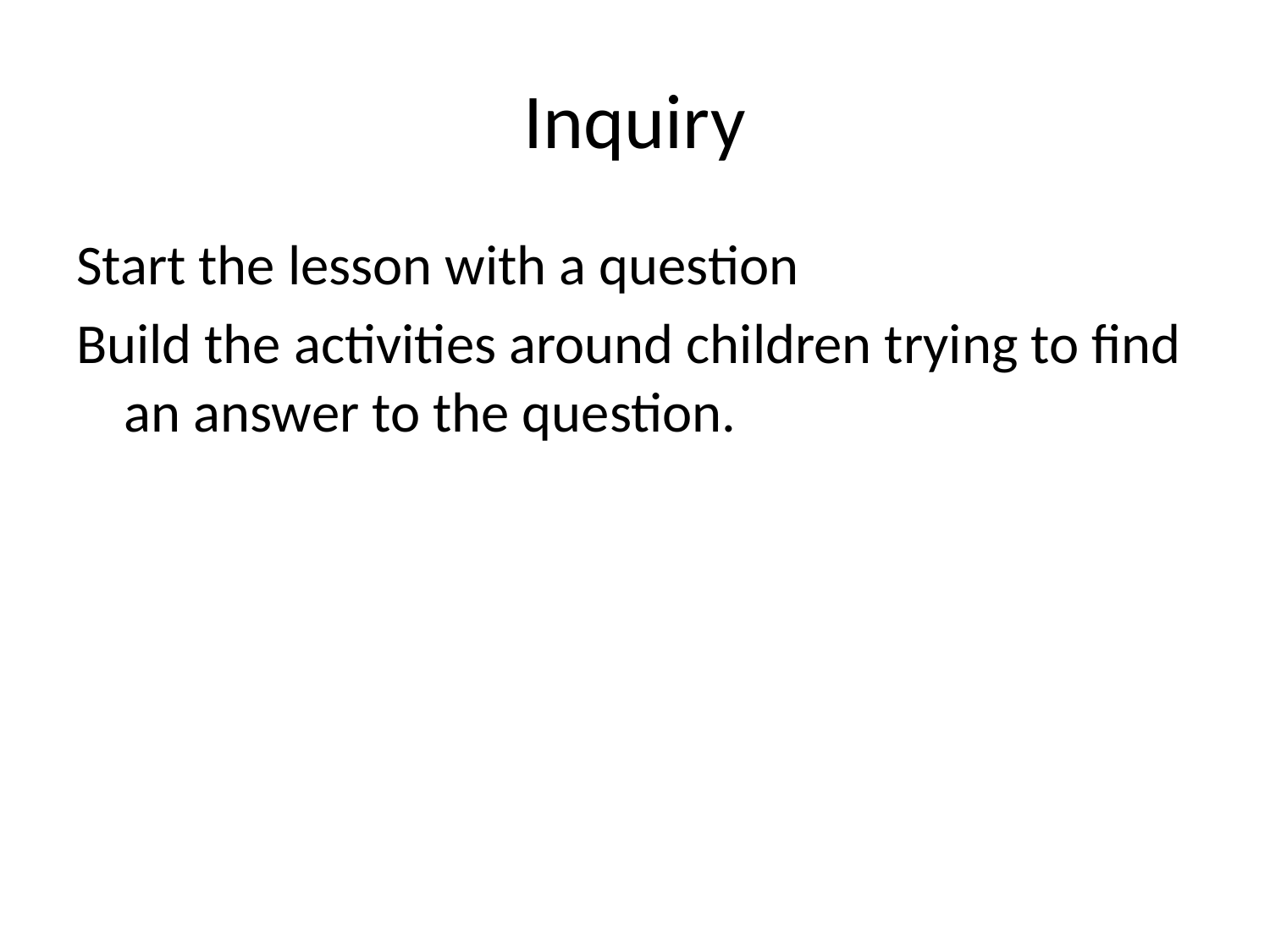

# Inquiry
Start the lesson with a question
Build the activities around children trying to find an answer to the question.